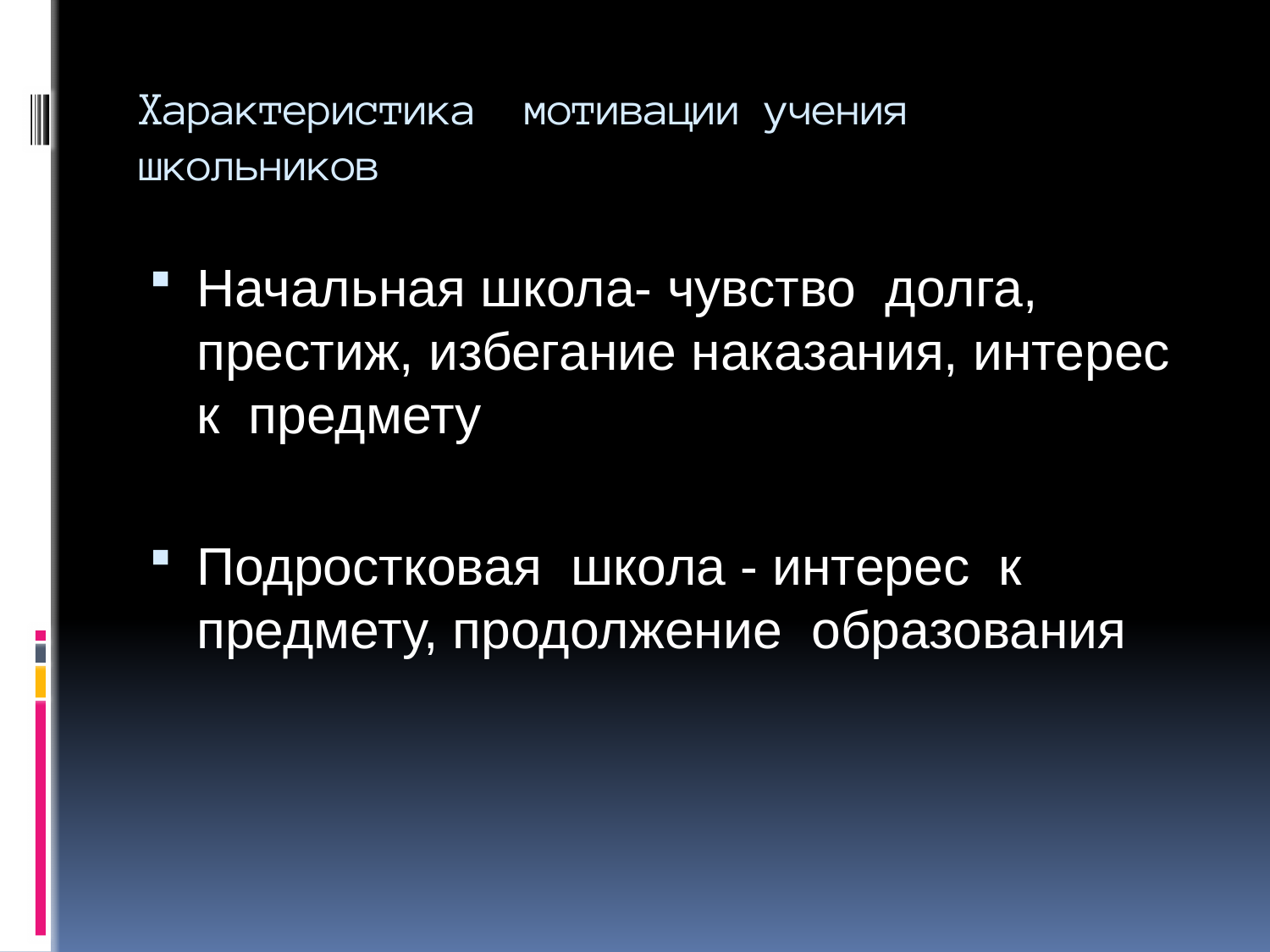

# Характеристика  мотивации учения  школьников
Начальная школа- чувство  долга, престиж, избегание наказания, интерес  к  предмету

Подростковая  школа - интерес  к  предмету, продолжение  образования